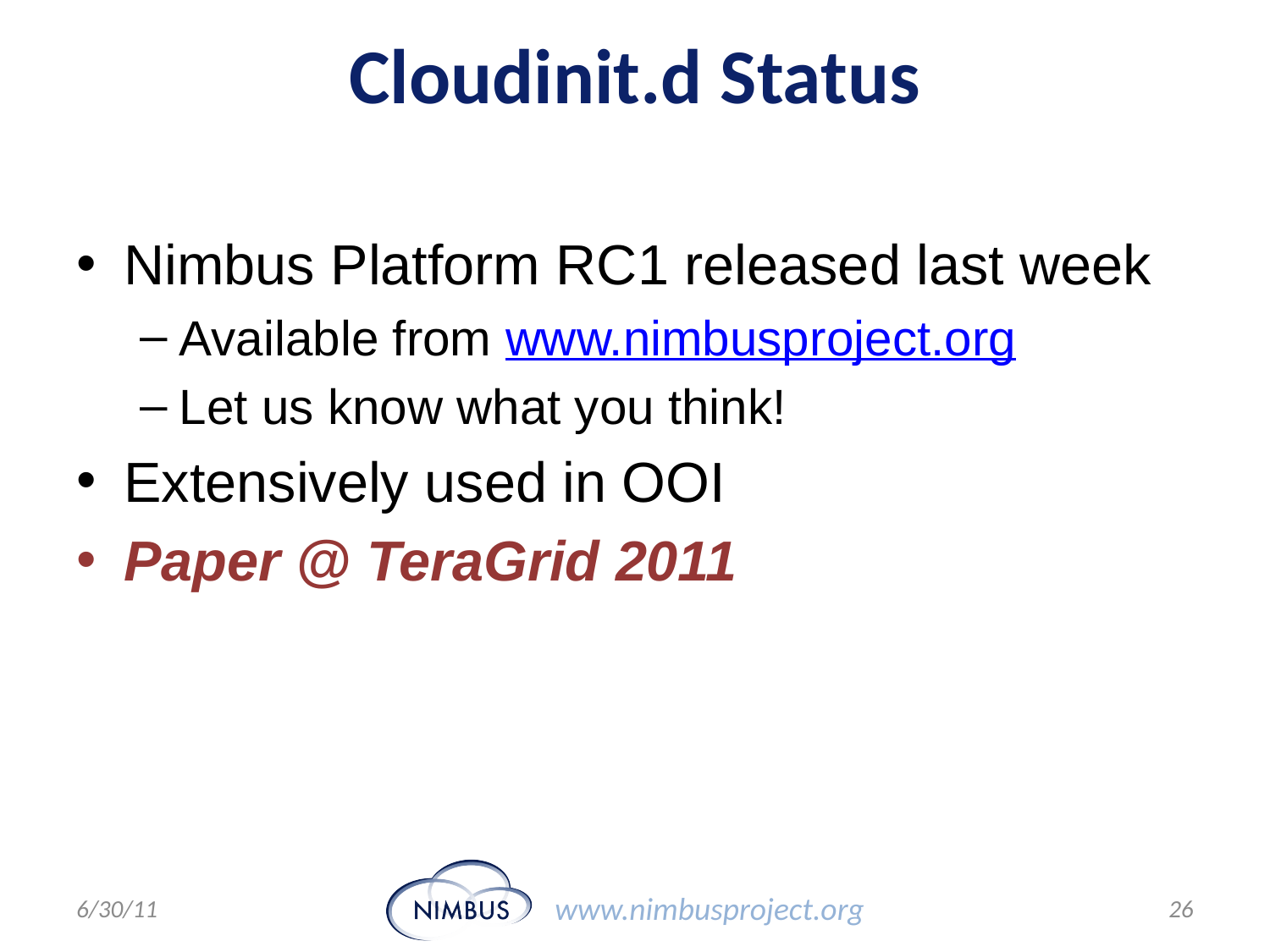

# Cloudinit.d Status
Nimbus Platform RC1 released last week
Available from www.nimbusproject.org
Let us know what you think!
Extensively used in OOI
Paper @ TeraGrid 2011

6/30/11
26